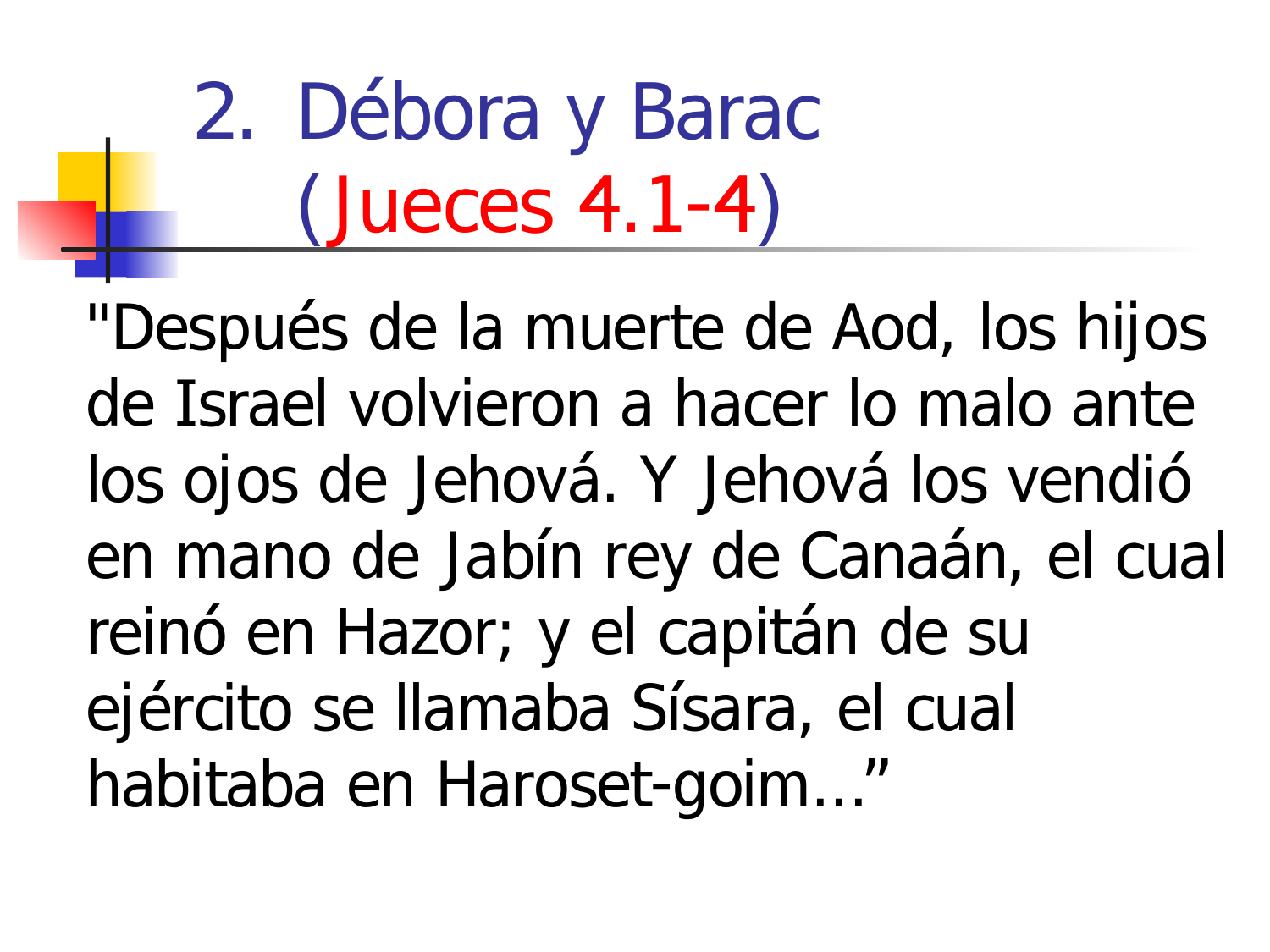

# Débora y Barac (Jueces 4.1-4)
"Después de la muerte de Aod, los hijos de Israel volvieron a hacer lo malo ante los ojos de Jehová. Y Jehová los vendió en mano de Jabín rey de Canaán, el cual reinó en Hazor; y el capitán de su ejército se llamaba Sísara, el cual habitaba en Haroset-goim...”